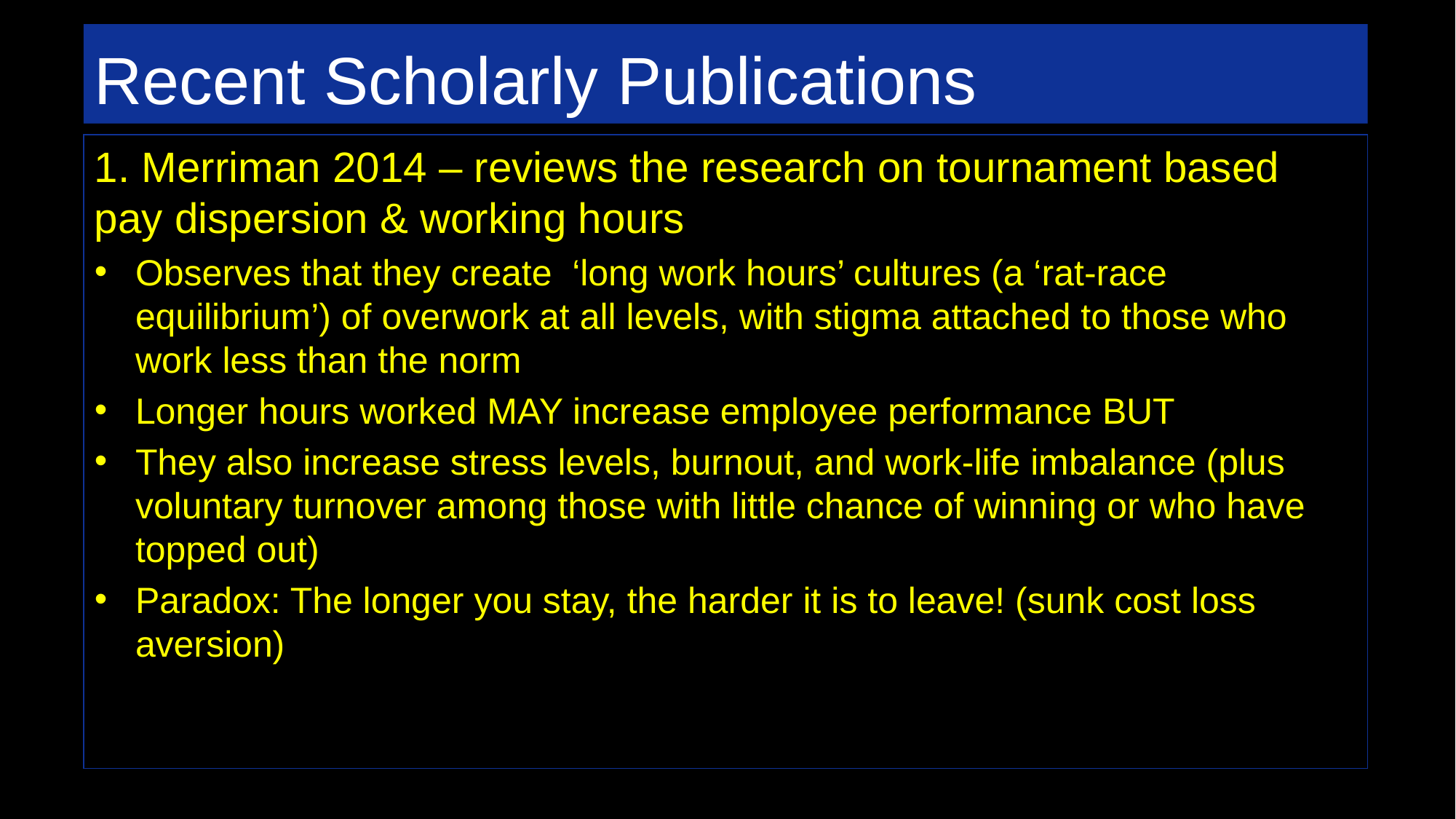

# Recent Scholarly Publications
1. Merriman 2014 – reviews the research on tournament based pay dispersion & working hours
Observes that they create  ‘long work hours’ cultures (a ‘rat-race equilibrium’) of overwork at all levels, with stigma attached to those who work less than the norm
Longer hours worked MAY increase employee performance BUT
They also increase stress levels, burnout, and work-life imbalance (plus voluntary turnover among those with little chance of winning or who have topped out)
Paradox: The longer you stay, the harder it is to leave! (sunk cost loss aversion)